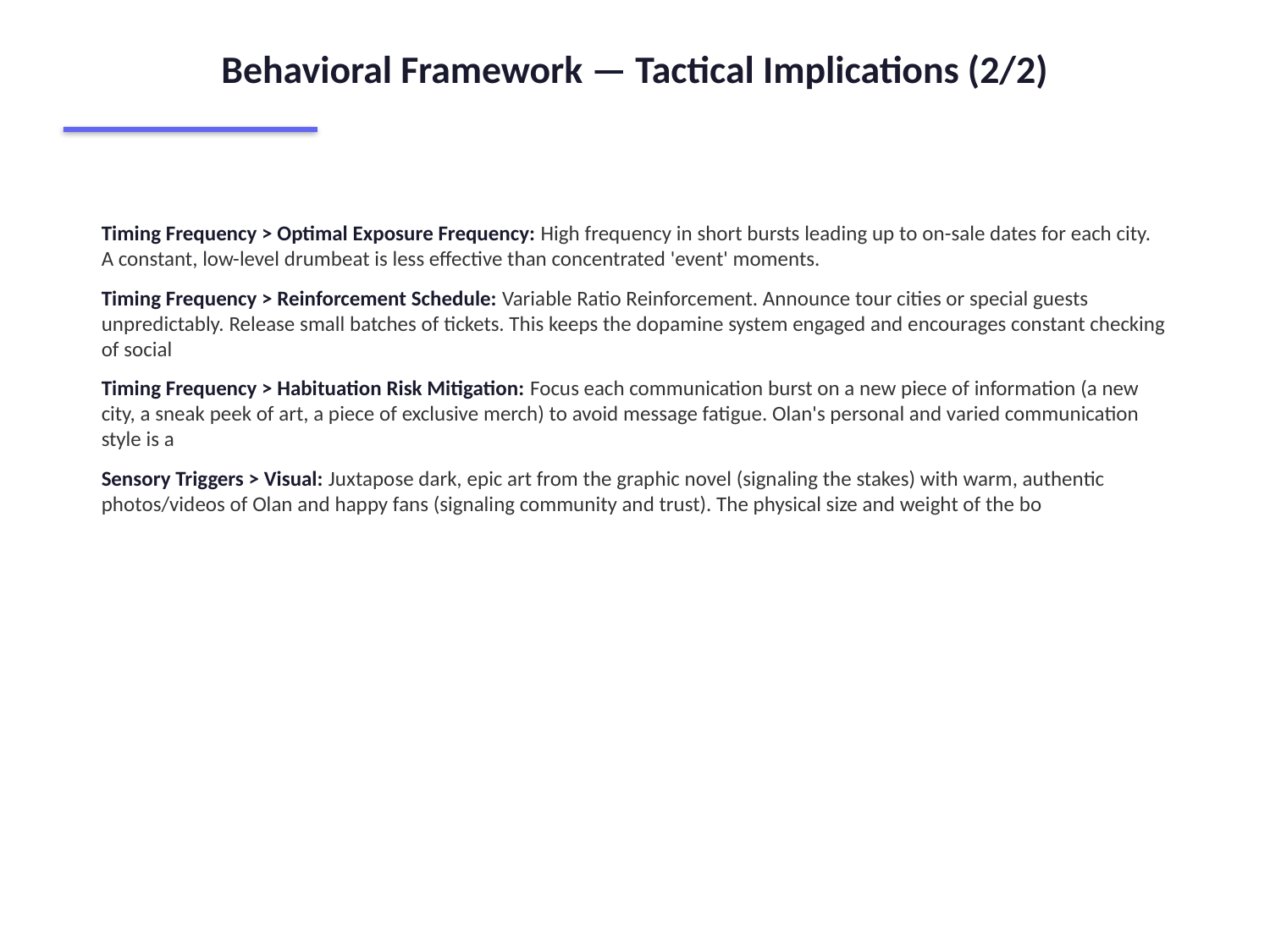

Behavioral Framework — Tactical Implications (2/2)

Timing Frequency > Optimal Exposure Frequency: High frequency in short bursts leading up to on-sale dates for each city. A constant, low-level drumbeat is less effective than concentrated 'event' moments.
Timing Frequency > Reinforcement Schedule: Variable Ratio Reinforcement. Announce tour cities or special guests unpredictably. Release small batches of tickets. This keeps the dopamine system engaged and encourages constant checking of social
Timing Frequency > Habituation Risk Mitigation: Focus each communication burst on a new piece of information (a new city, a sneak peek of art, a piece of exclusive merch) to avoid message fatigue. Olan's personal and varied communication style is a
Sensory Triggers > Visual: Juxtapose dark, epic art from the graphic novel (signaling the stakes) with warm, authentic photos/videos of Olan and happy fans (signaling community and trust). The physical size and weight of the bo